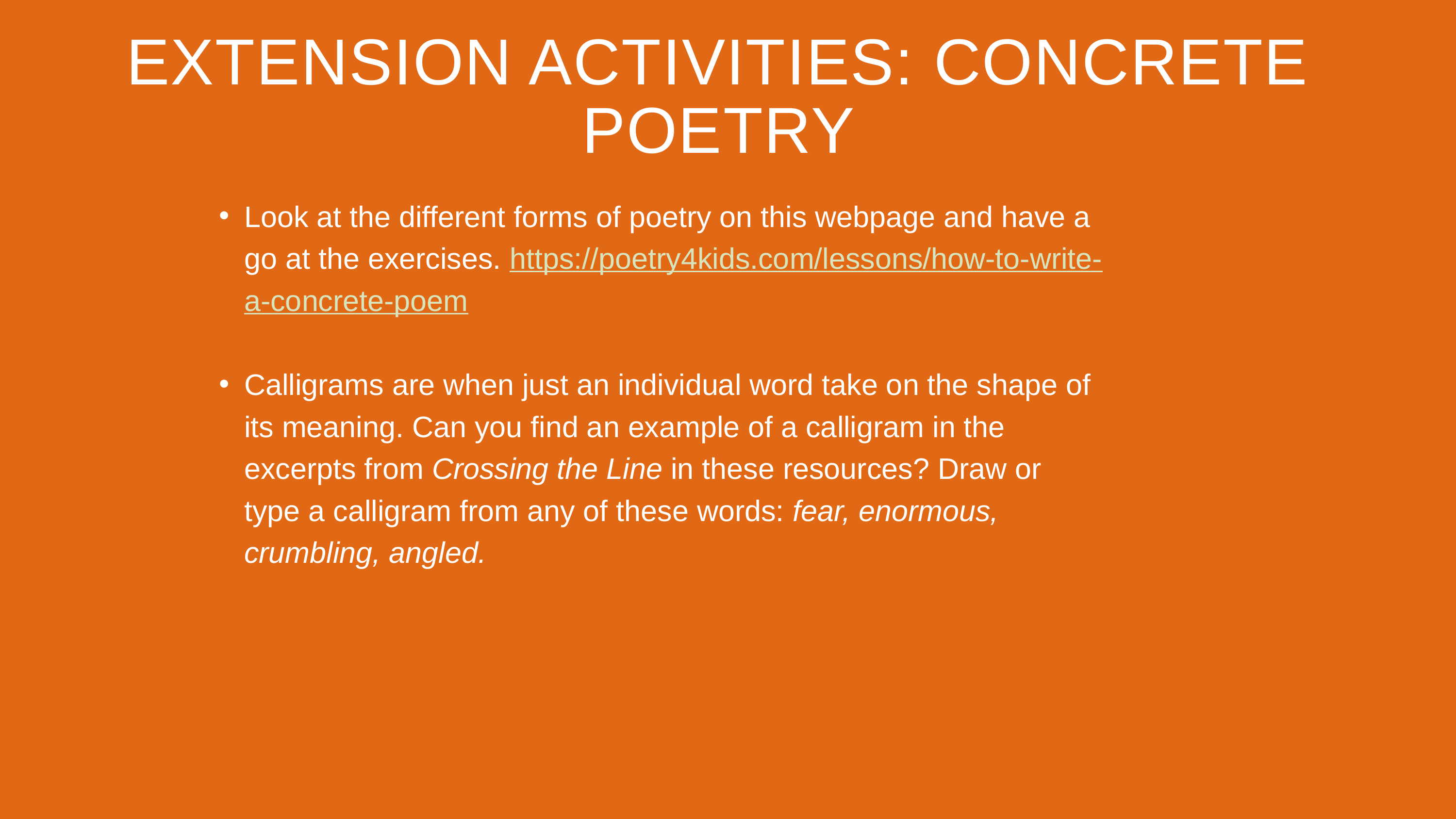

EXTENSION ACTIVITIES: CONCRETE POETRY
Look at the different forms of poetry on this webpage and have a go at the exercises. https://poetry4kids.com/lessons/how-to-write-a-concrete-poem

Calligrams are when just an individual word take on the shape of its meaning. Can you find an example of a calligram in the excerpts from Crossing the Line in these resources? Draw or type a calligram from any of these words: fear, enormous, crumbling, angled.